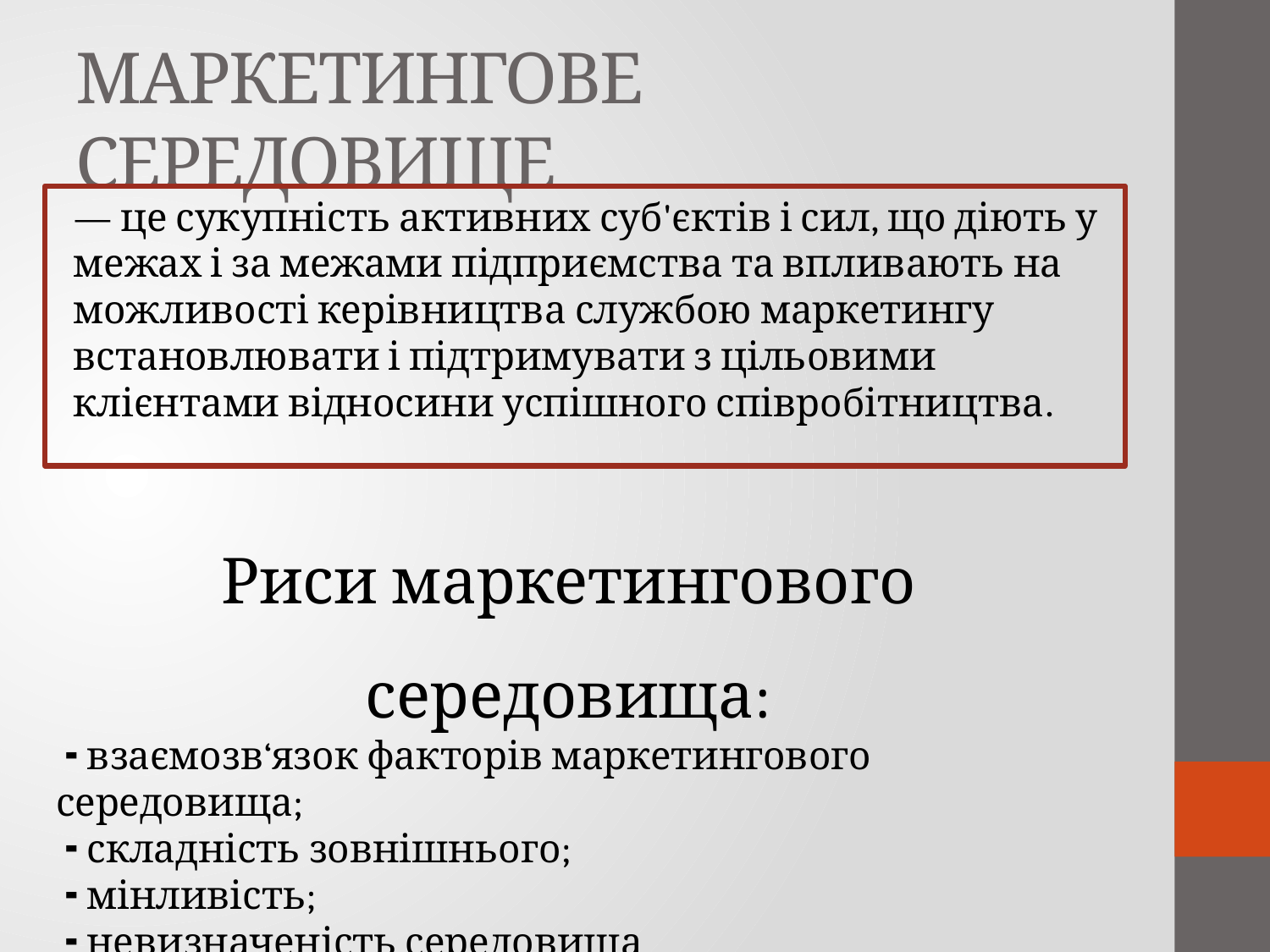

# МАРКЕТИНГОВЕ СЕРЕДОВИЩЕ
— це сукупність активних суб'єктів і сил, що діють у межах і за межами підприємства та впливають на можливості керівництва службою маркетингу встановлювати і підтримувати з цільовими клієнтами відносини успішного співробітництва.
Риси маркетингового середовища:
 ⁃ взаємозв‘язок факторів маркетингового середовища;
 ⁃ складність зовнішнього;
 ⁃ мінливість;
 ⁃ невизначеність середовища